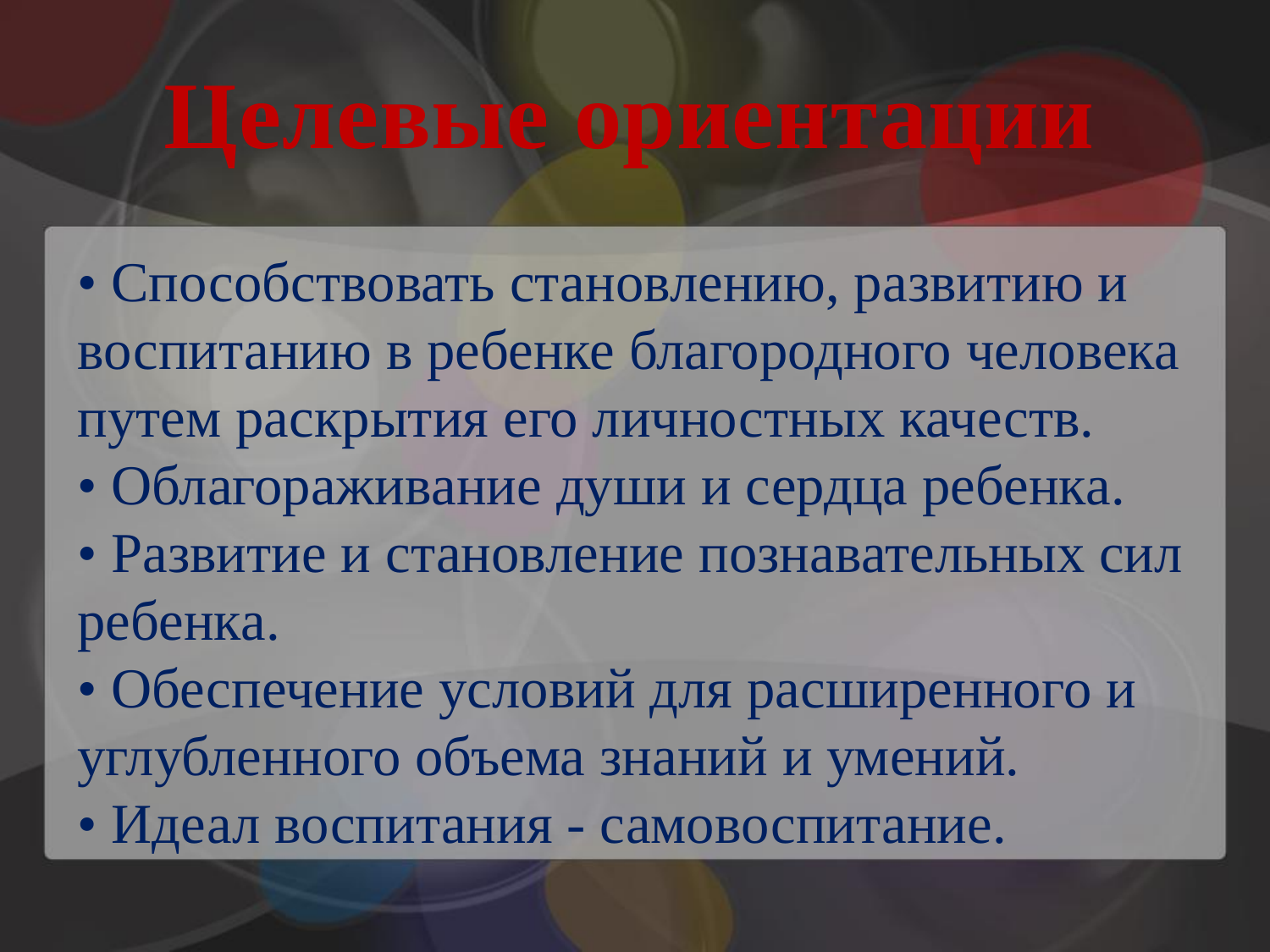

Целевые ориентации
• Способствовать становлению, развитию и воспитанию в ребенке благородного человека путем раскрытия его личностных качеств.
• Облагораживание души и сердца ребенка.
• Развитие и становление познавательных сил ребенка.
• Обеспечение условий для расширенного и углубленного объема знаний и умений.
• Идеал воспитания - самовоспитание.